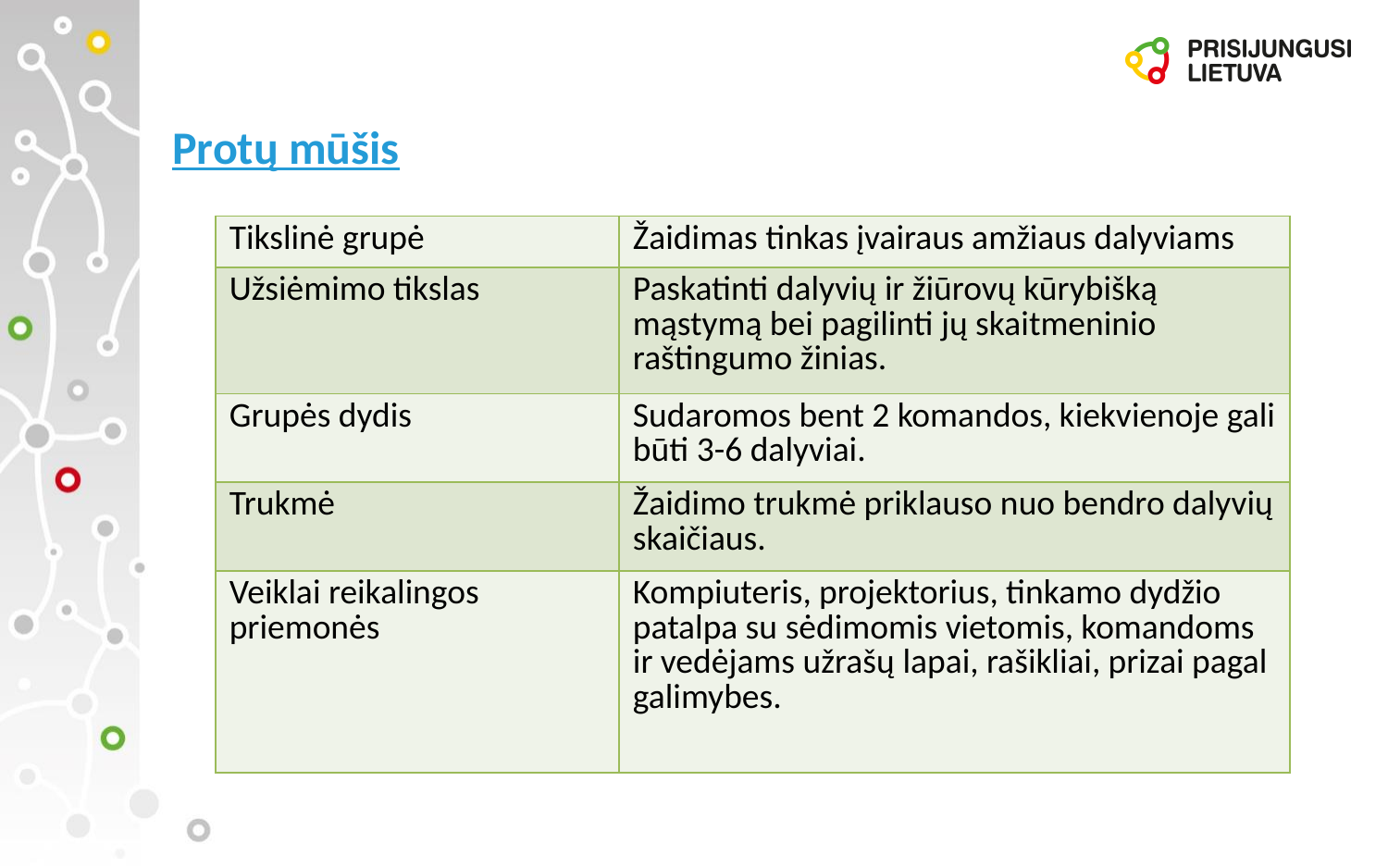

# Protų mūšis
| Tikslinė grupė | Žaidimas tinkas įvairaus amžiaus dalyviams |
| --- | --- |
| Užsiėmimo tikslas | Paskatinti dalyvių ir žiūrovų kūrybišką mąstymą bei pagilinti jų skaitmeninio raštingumo žinias. |
| Grupės dydis | Sudaromos bent 2 komandos, kiekvienoje gali būti 3-6 dalyviai. |
| Trukmė | Žaidimo trukmė priklauso nuo bendro dalyvių skaičiaus. |
| Veiklai reikalingos priemonės | Kompiuteris, projektorius, tinkamo dydžio patalpa su sėdimomis vietomis, komandoms ir vedėjams užrašų lapai, rašikliai, prizai pagal galimybes. |